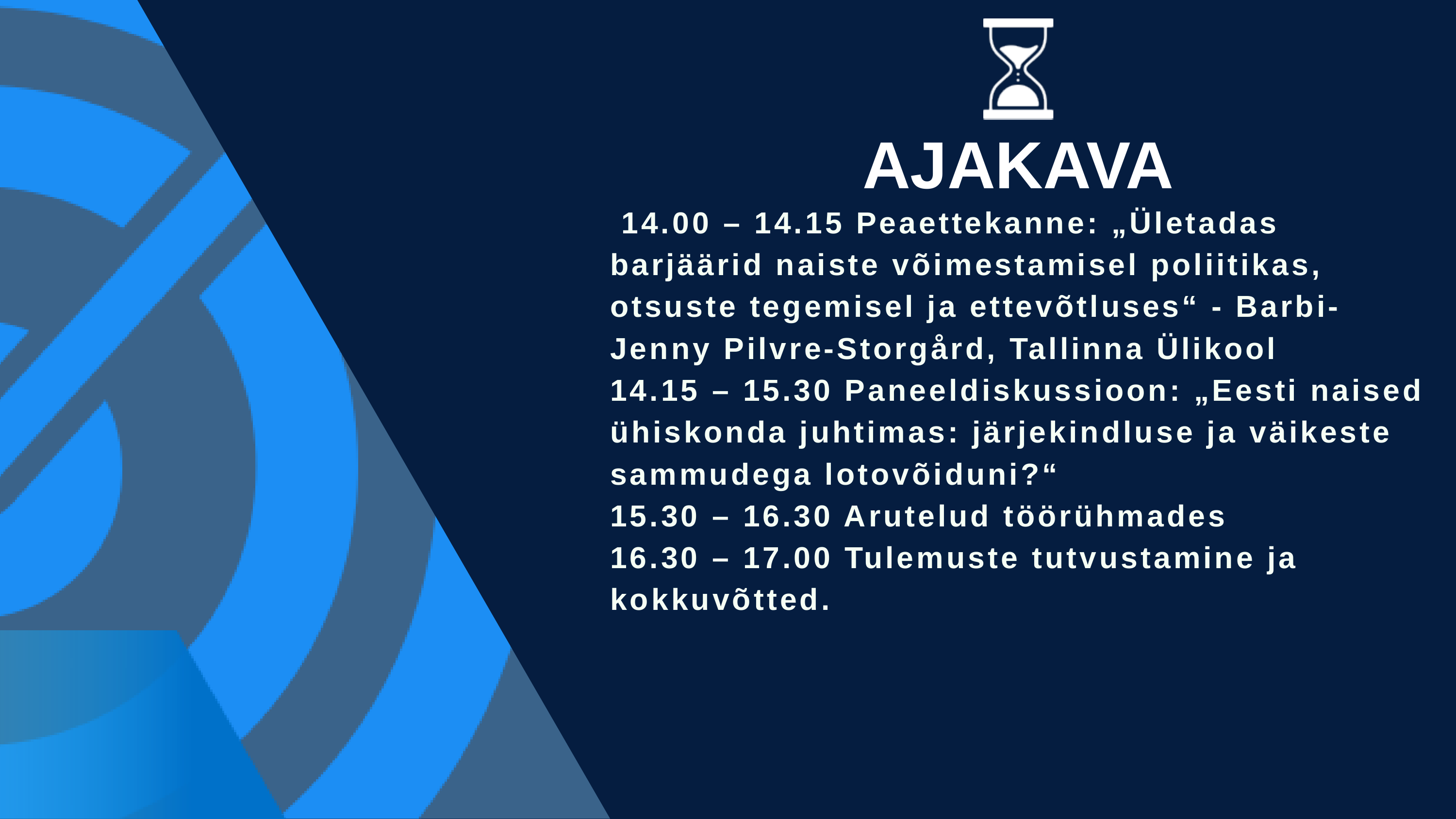

AJAKAVA
 14.00 – 14.15 Peaettekanne: „Ületadas barjäärid naiste võimestamisel poliitikas, otsuste tegemisel ja ettevõtluses“ - Barbi-Jenny Pilvre-Storgård, Tallinna Ülikool
14.15 – 15.30 Paneeldiskussioon: „Eesti naised ühiskonda juhtimas: järjekindluse ja väikeste sammudega lotovõiduni?“
15.30 – 16.30 Arutelud töörühmades
16.30 – 17.00 Tulemuste tutvustamine ja kokkuvõtted.